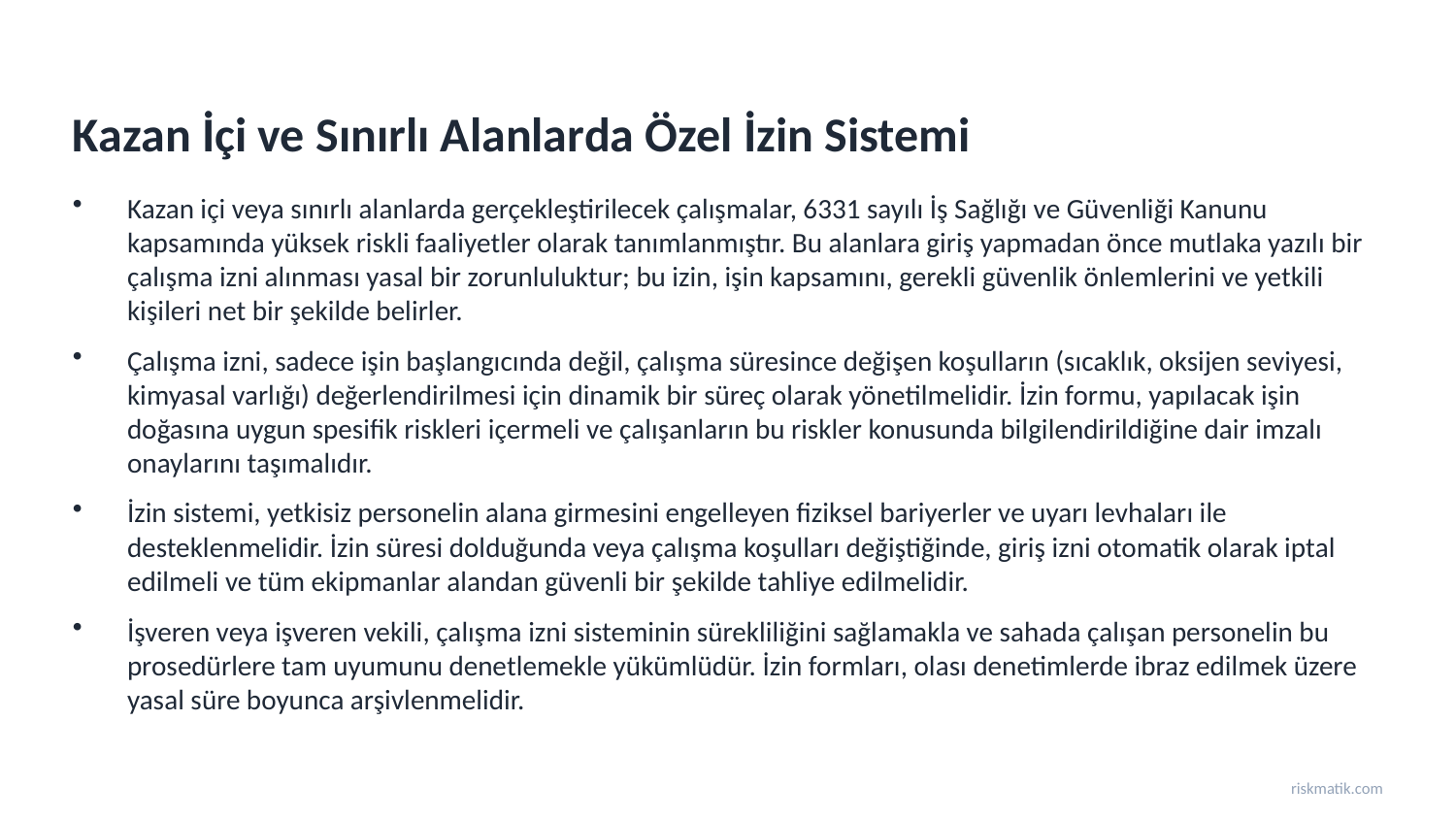

Kazan İçi ve Sınırlı Alanlarda Özel İzin Sistemi
Kazan içi veya sınırlı alanlarda gerçekleştirilecek çalışmalar, 6331 sayılı İş Sağlığı ve Güvenliği Kanunu kapsamında yüksek riskli faaliyetler olarak tanımlanmıştır. Bu alanlara giriş yapmadan önce mutlaka yazılı bir çalışma izni alınması yasal bir zorunluluktur; bu izin, işin kapsamını, gerekli güvenlik önlemlerini ve yetkili kişileri net bir şekilde belirler.
Çalışma izni, sadece işin başlangıcında değil, çalışma süresince değişen koşulların (sıcaklık, oksijen seviyesi, kimyasal varlığı) değerlendirilmesi için dinamik bir süreç olarak yönetilmelidir. İzin formu, yapılacak işin doğasına uygun spesifik riskleri içermeli ve çalışanların bu riskler konusunda bilgilendirildiğine dair imzalı onaylarını taşımalıdır.
İzin sistemi, yetkisiz personelin alana girmesini engelleyen fiziksel bariyerler ve uyarı levhaları ile desteklenmelidir. İzin süresi dolduğunda veya çalışma koşulları değiştiğinde, giriş izni otomatik olarak iptal edilmeli ve tüm ekipmanlar alandan güvenli bir şekilde tahliye edilmelidir.
İşveren veya işveren vekili, çalışma izni sisteminin sürekliliğini sağlamakla ve sahada çalışan personelin bu prosedürlere tam uyumunu denetlemekle yükümlüdür. İzin formları, olası denetimlerde ibraz edilmek üzere yasal süre boyunca arşivlenmelidir.
riskmatik.com